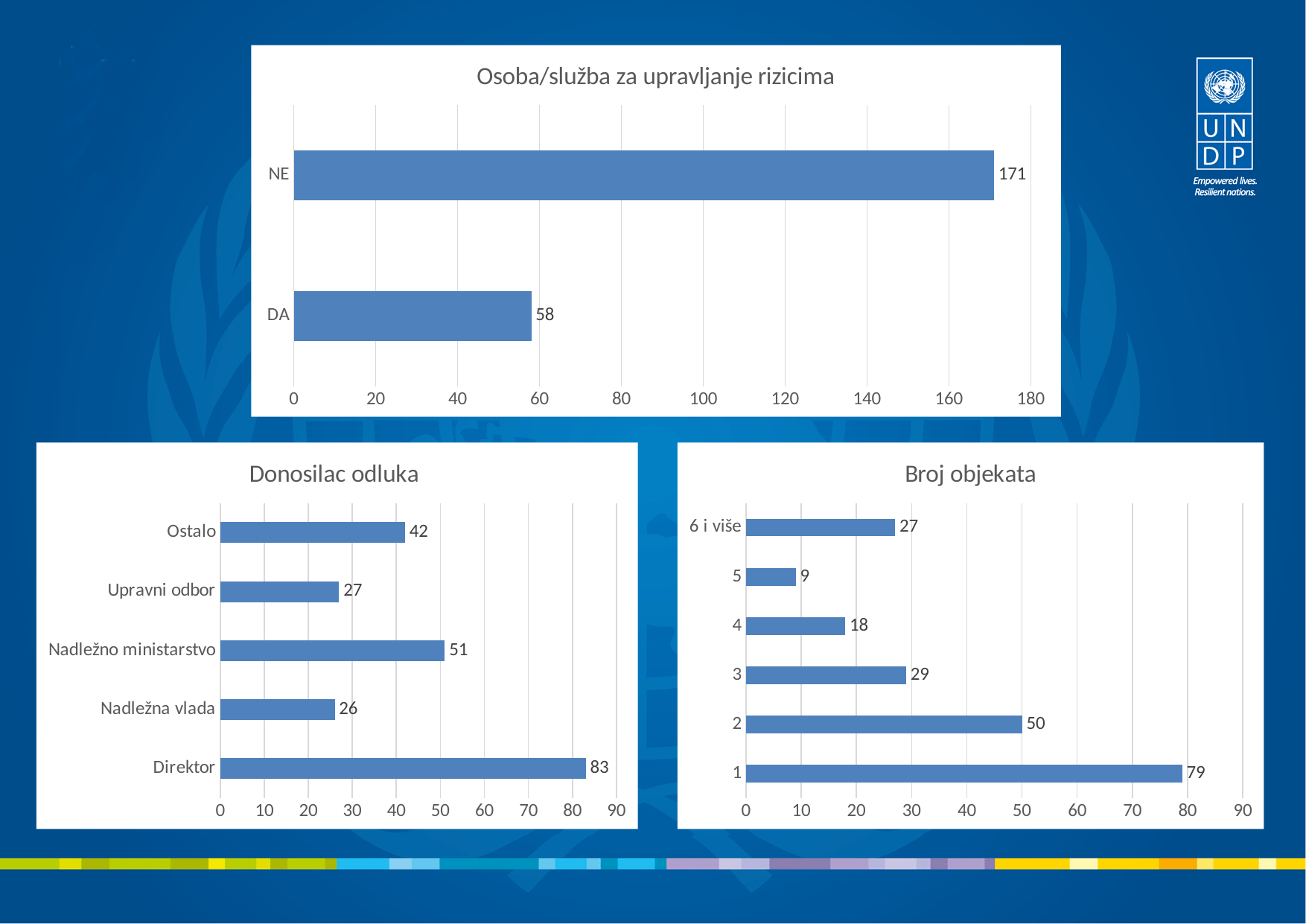

### Chart:

| Category | Osoba/služba za upravljanje rizicima |
|---|---|
| DA | 58.0 |
| NE | 171.0 |

### Chart:

| Category | Donosilac odluka  |
|---|---|
| Direktor | 83.0 |
| Nadležna vlada | 26.0 |
| Nadležno ministarstvo | 51.0 |
| Upravni odbor | 27.0 |
| Ostalo | 42.0 |

### Chart:

| Category | Broj objekata |
|---|---|
| 1 | 79.0 |
| 2 | 50.0 |
| 3 | 29.0 |
| 4 | 18.0 |
| 5 | 9.0 |
| 6 i više | 27.0 |